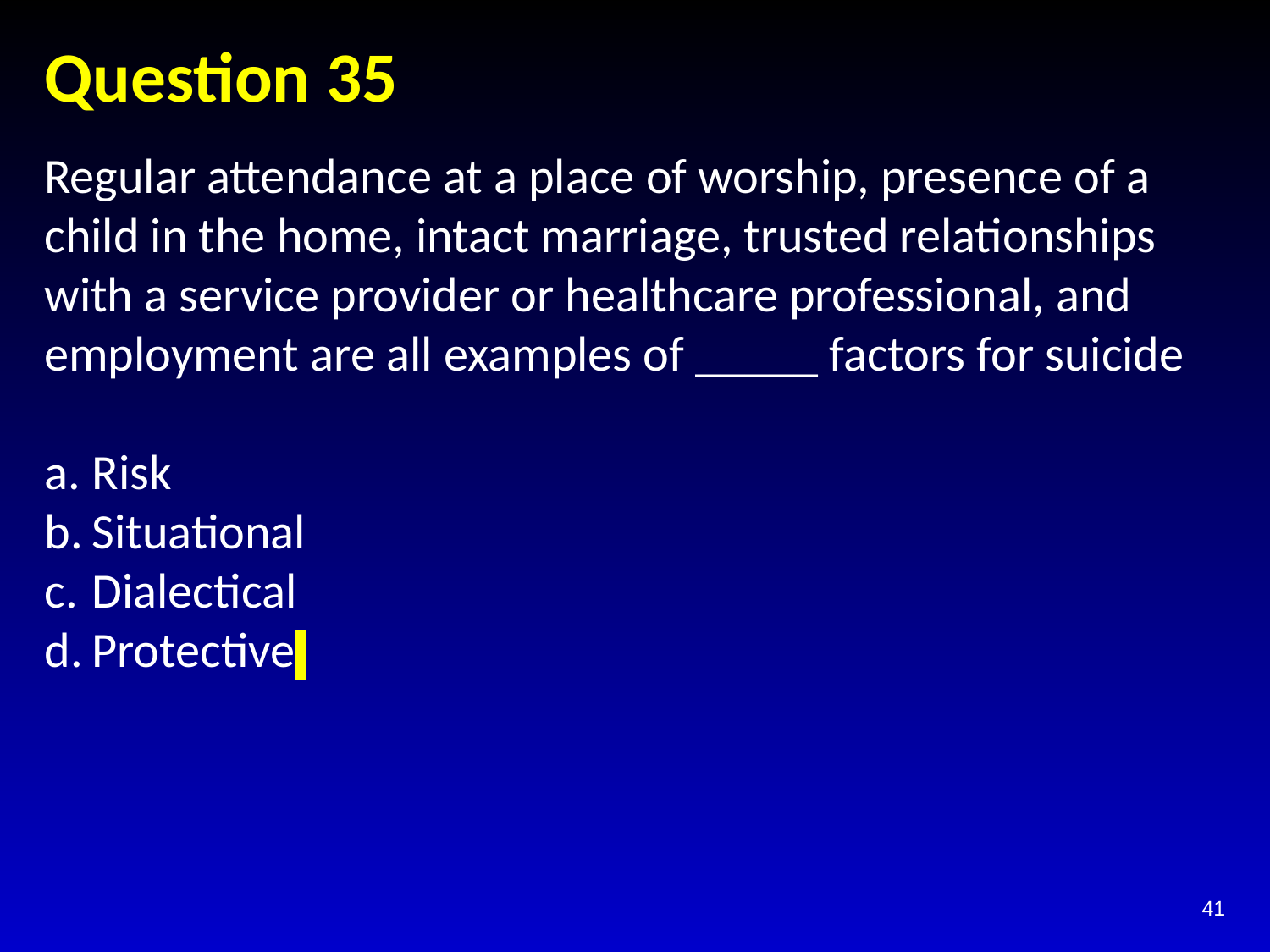

# Question 35
Regular attendance at a place of worship, presence of a child in the home, intact marriage, trusted relationships with a service provider or healthcare professional, and employment are all examples of _____ factors for suicide

Risk
Situational
Dialectical
Protective
41